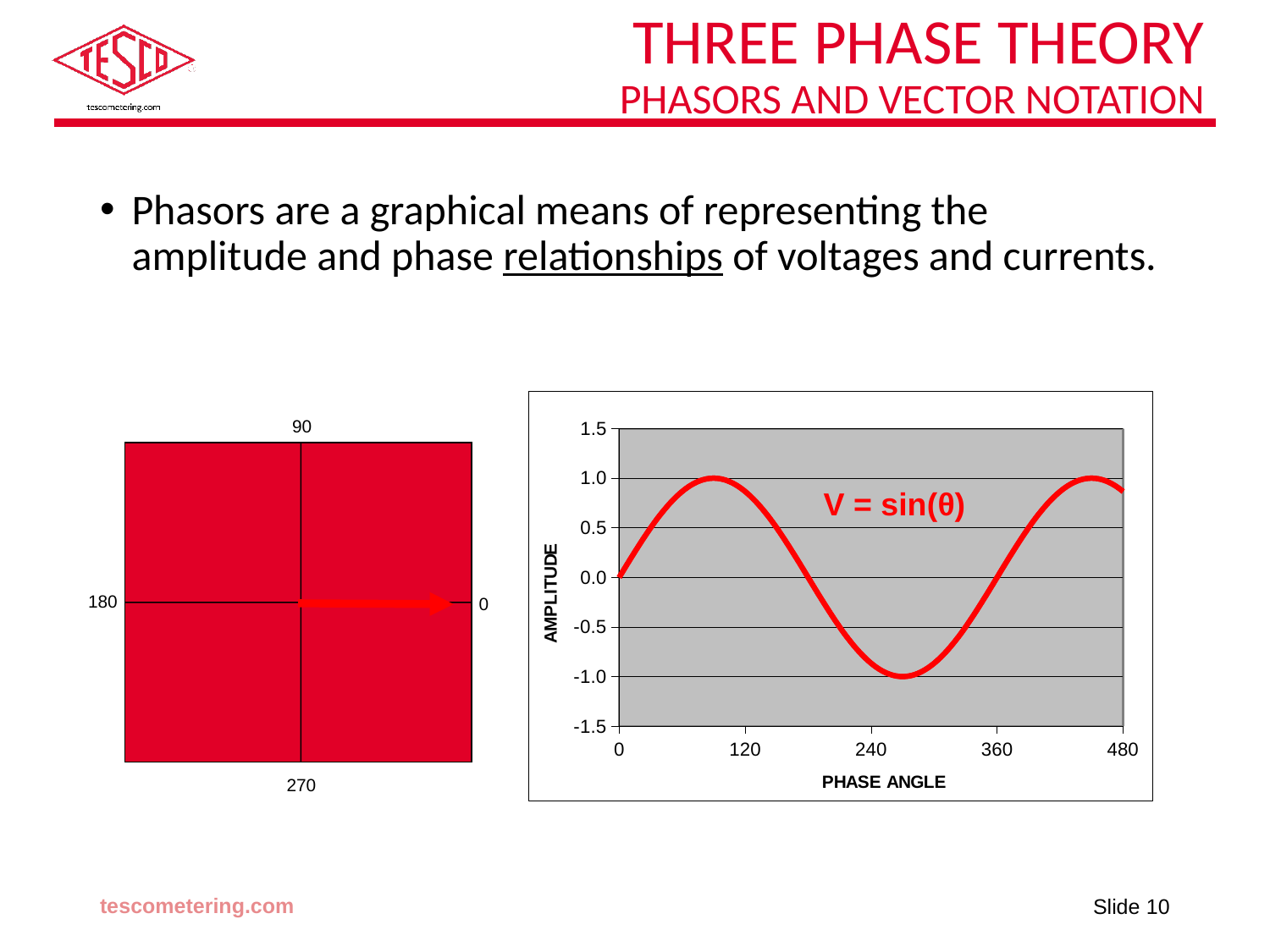

# Three Phase Theory Phasors and Vector Notation
Phasors are a graphical means of representing the amplitude and phase relationships of voltages and currents.

### Chart

| Category |  |  |
|---|---|---|
90

180
0
270
V = sin(θ)

tescometering.com
Slide 10